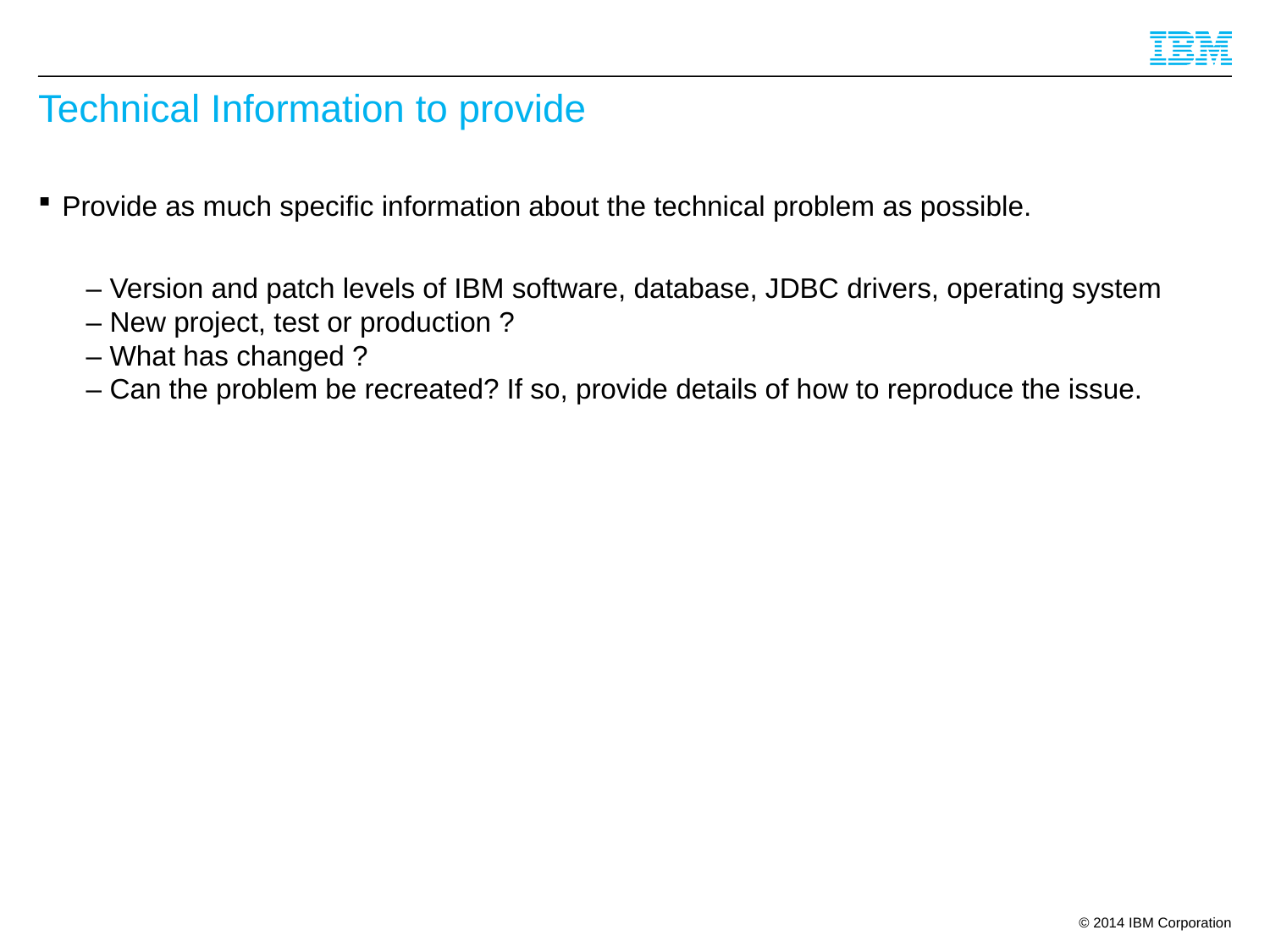

# Technical Information to provide
Provide as much specific information about the technical problem as possible.

– Version and patch levels of IBM software, database, JDBC drivers, operating system
– New project, test or production ?
– What has changed ?
– Can the problem be recreated? If so, provide details of how to reproduce the issue.